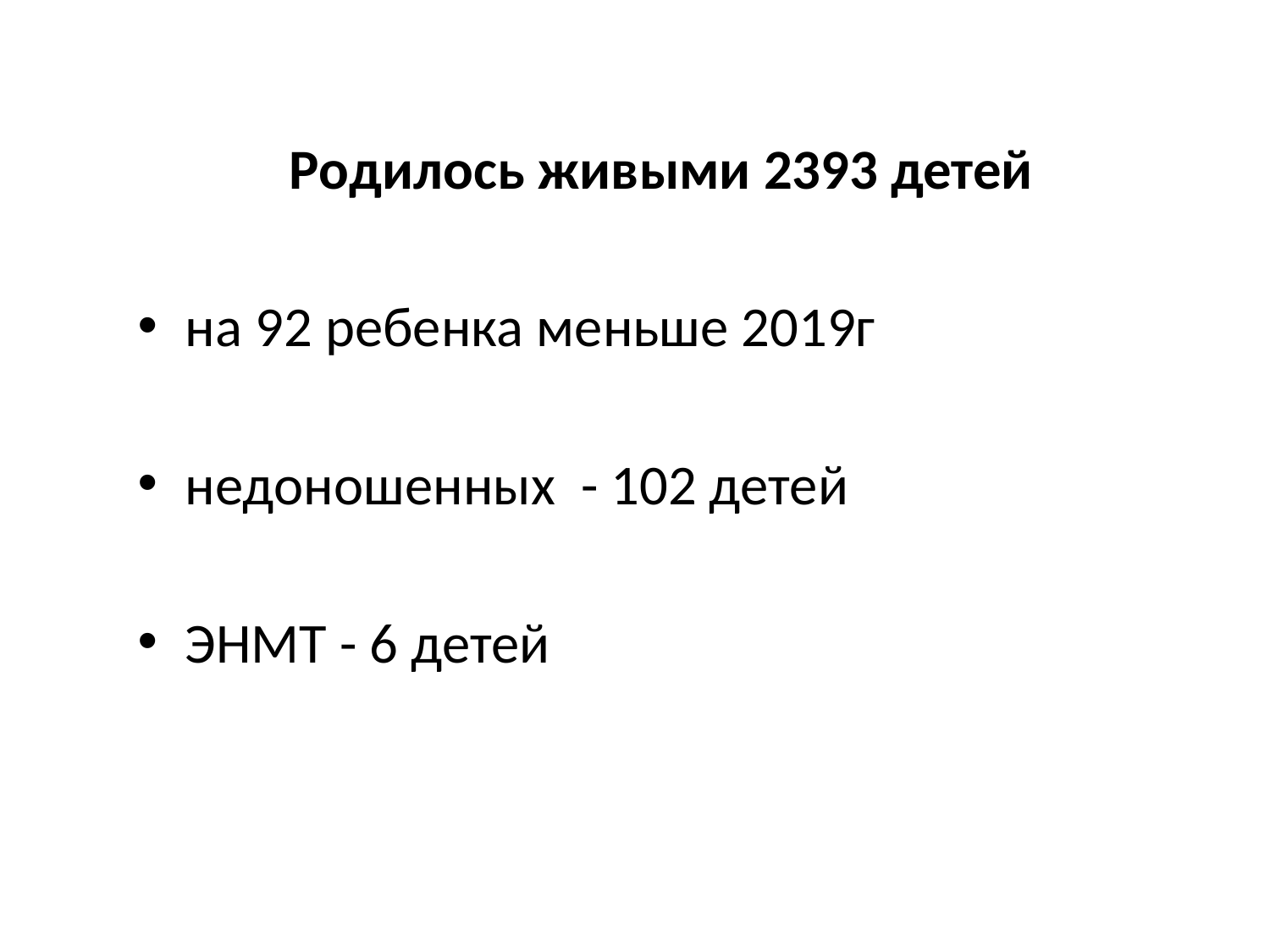

Родилось живыми 2393 детей

на 92 ребенка меньше 2019г

недоношенных  - 102 детей

ЭНМТ - 6 детей